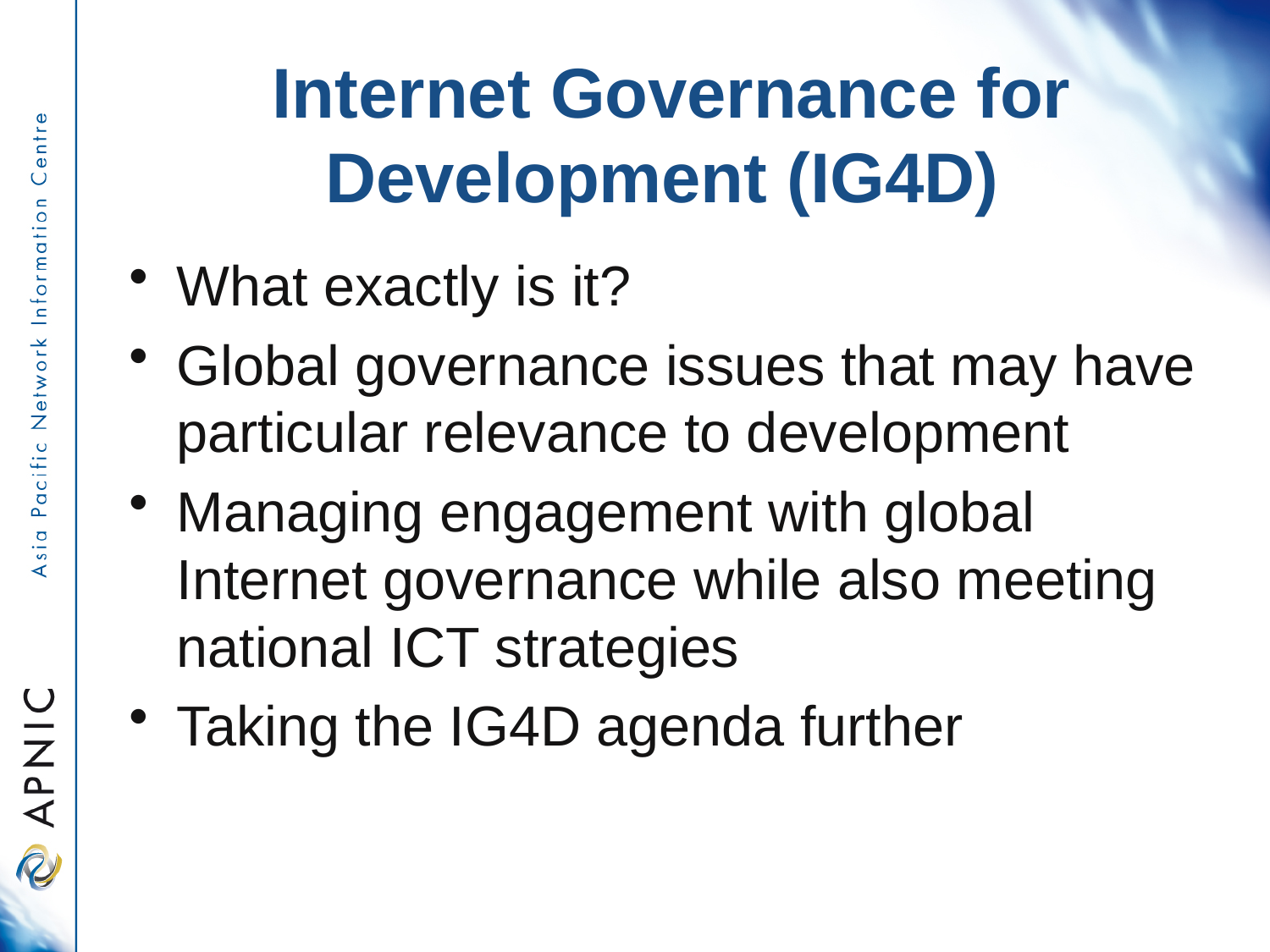

# Internet Governance for Development (IG4D)
What exactly is it?
Global governance issues that may have particular relevance to development
Managing engagement with global Internet governance while also meeting national ICT strategies
Taking the IG4D agenda further